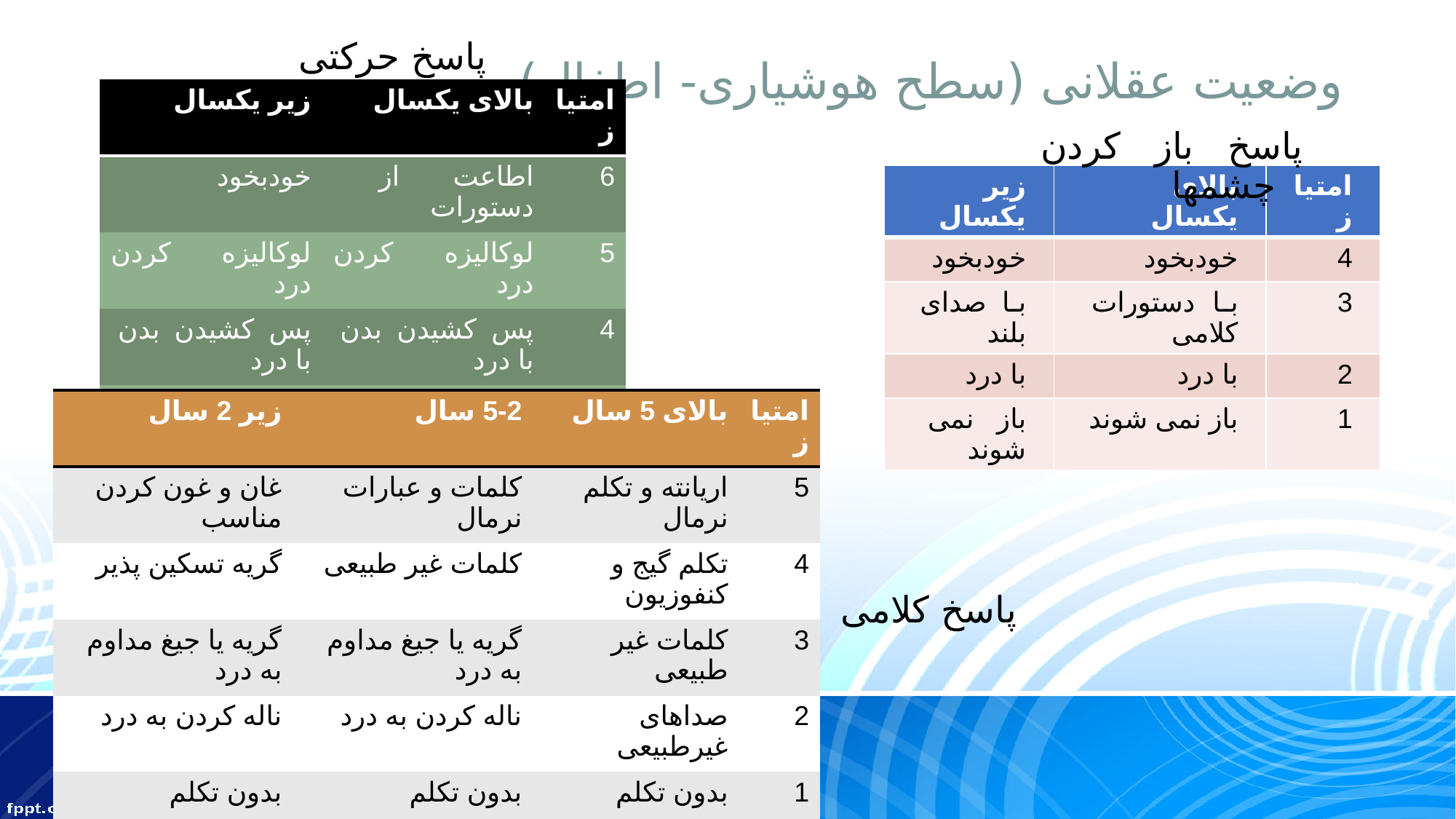

پاسخ حرکتی
# وضعیت عقلانی (سطح هوشیاری- اطفال)
| زیر یکسال | بالای یکسال | امتیاز |
| --- | --- | --- |
| خودبخود | اطاعت از دستورات | 6 |
| لوکالیزه کردن درد | لوکالیزه کردن درد | 5 |
| پس کشیدن بدن با درد | پس کشیدن بدن با درد | 4 |
| وضعیت دکورتیکه | وضعیت دکورتیکه | 3 |
| وضعیت دسربره | وضعیت دسربره | 2 |
| بدون حرکت | بدون حرکت | 1 |
پاسخ باز کردن چشمها
| زیر یکسال | بالای یکسال | امتیاز |
| --- | --- | --- |
| خودبخود | خودبخود | 4 |
| با صدای بلند | با دستورات کلامی | 3 |
| با درد | با درد | 2 |
| باز نمی شوند | باز نمی شوند | 1 |
| زیر 2 سال | 5-2 سال | بالای 5 سال | امتیاز |
| --- | --- | --- | --- |
| غان و غون کردن مناسب | کلمات و عبارات نرمال | اریانته و تکلم نرمال | 5 |
| گریه تسکین پذیر | کلمات غیر طبیعی | تکلم گیج و کنفوزیون | 4 |
| گریه یا جیغ مداوم به درد | گریه یا جیغ مداوم به درد | کلمات غیر طبیعی | 3 |
| ناله کردن به درد | ناله کردن به درد | صداهای غیرطبیعی | 2 |
| بدون تکلم | بدون تکلم | بدون تکلم | 1 |
پاسخ کلامی